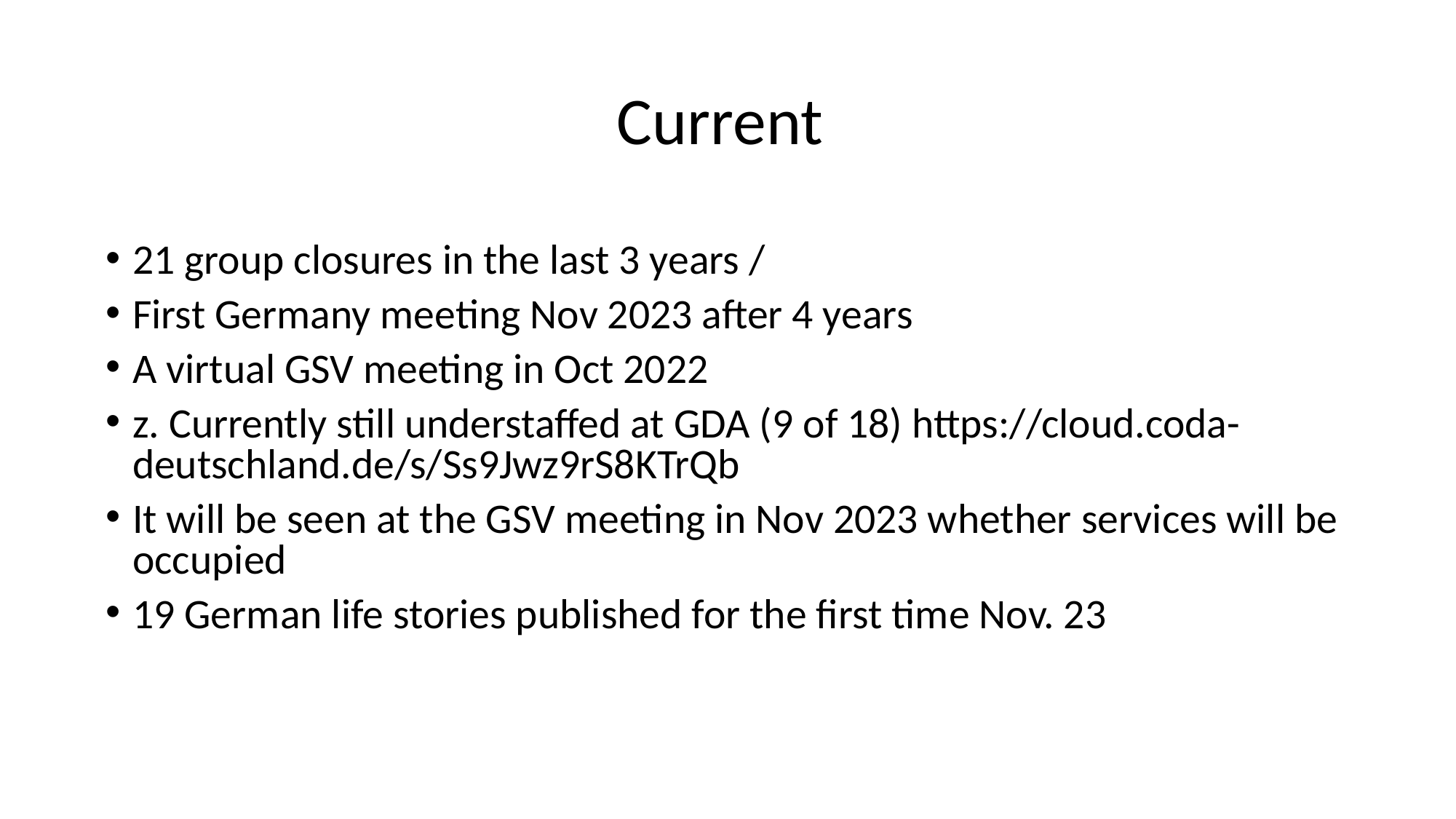

Current
21 group closures in the last 3 years /
First Germany meeting Nov 2023 after 4 years
A virtual GSV meeting in Oct 2022
z. Currently still understaffed at GDA (9 of 18) https://cloud.coda-deutschland.de/s/Ss9Jwz9rS8KTrQb
It will be seen at the GSV meeting in Nov 2023 whether services will be occupied
19 German life stories published for the first time Nov. 23